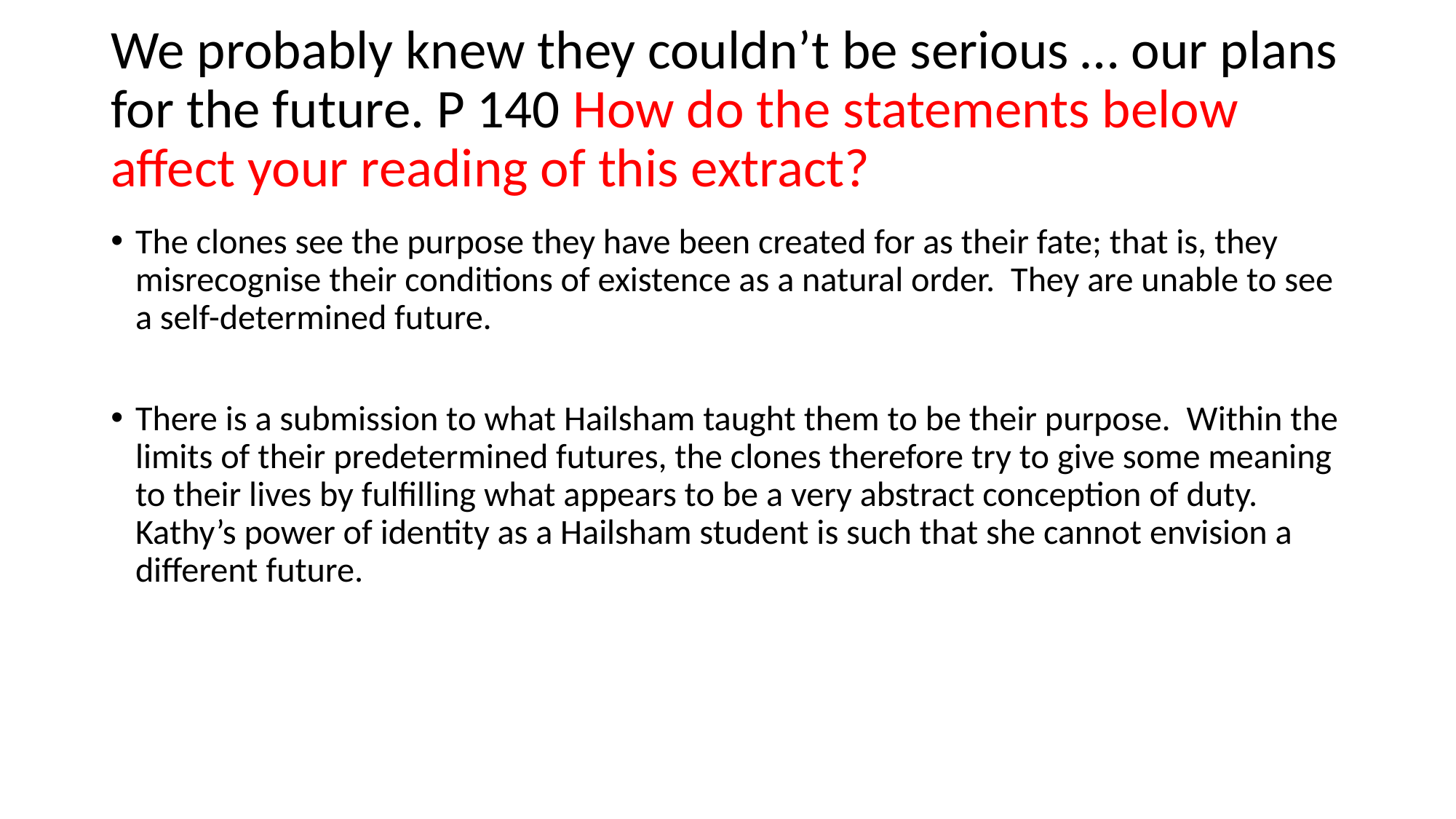

# We probably knew they couldn’t be serious … our plans for the future. P 140 How do the statements below affect your reading of this extract?
The clones see the purpose they have been created for as their fate; that is, they misrecognise their conditions of existence as a natural order.  They are unable to see a self-determined future.

There is a submission to what Hailsham taught them to be their purpose.  Within the limits of their predetermined futures, the clones therefore try to give some meaning to their lives by fulfilling what appears to be a very abstract conception of duty.  Kathy’s power of identity as a Hailsham student is such that she cannot envision a different future.